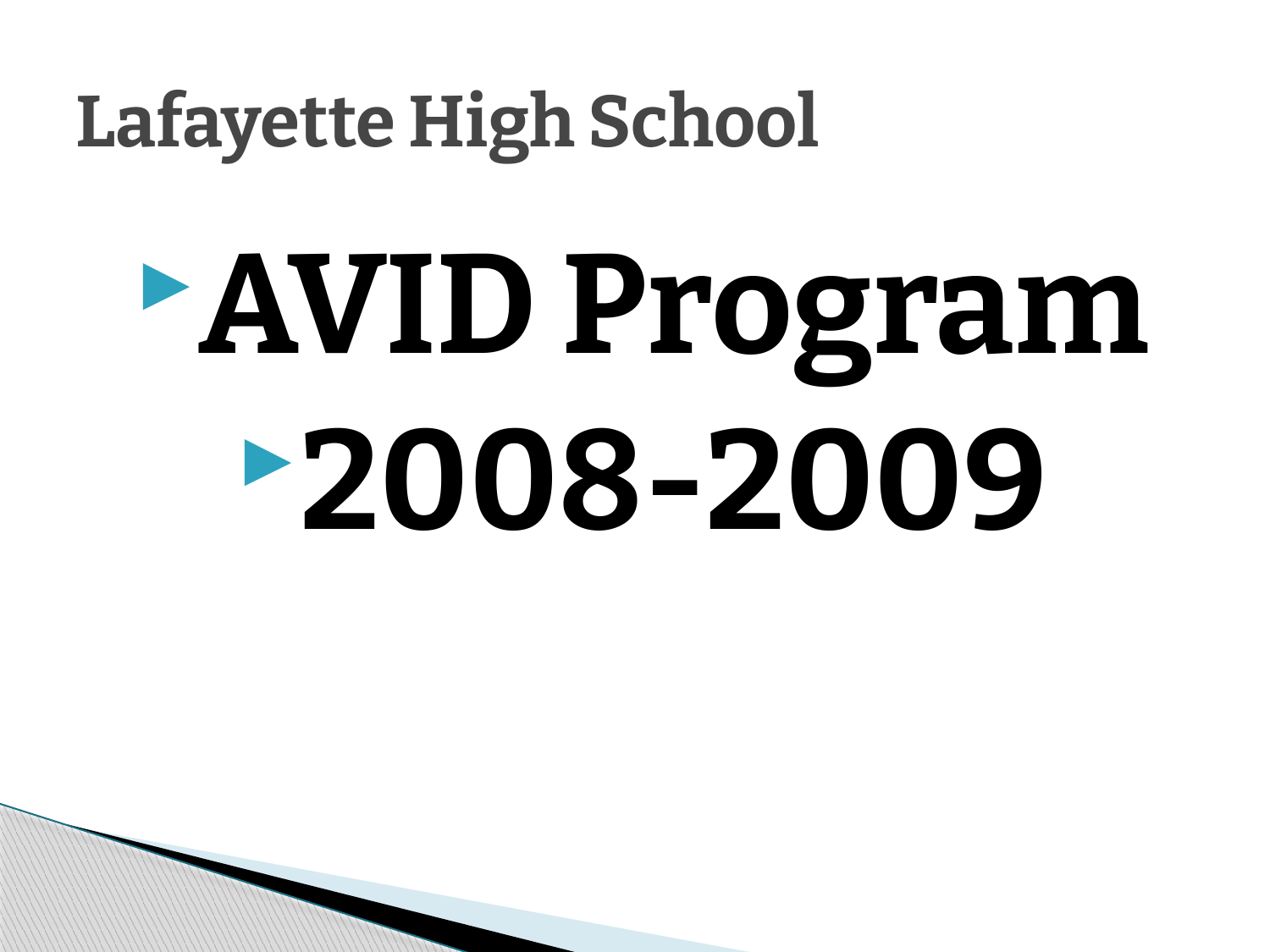

# Lafayette High School
AVID Program
2008-2009